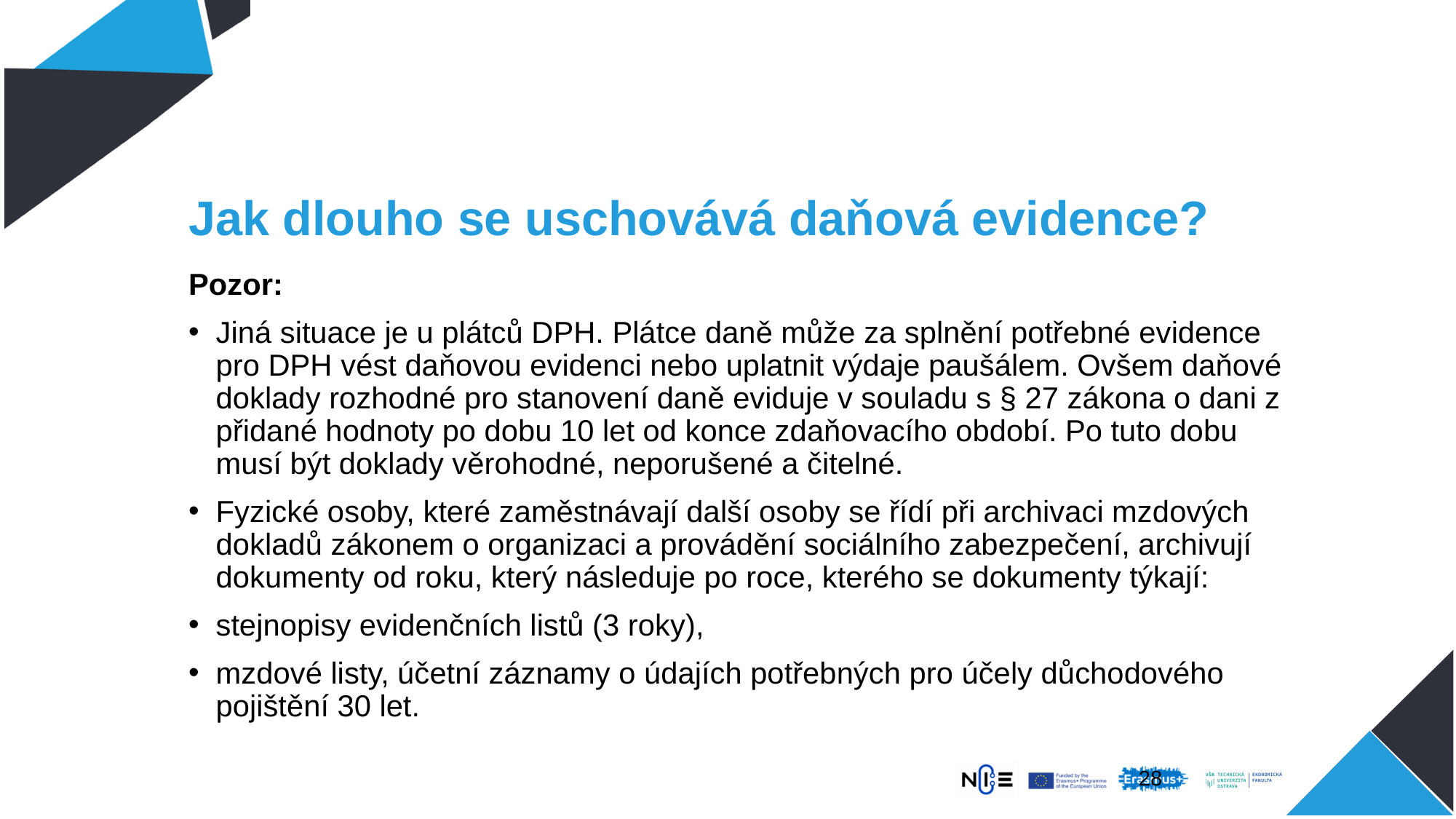

# Jak dlouho se uschovává daňová evidence?
Pozor:
Jiná situace je u plátců DPH. Plátce daně může za splnění potřebné evidence pro DPH vést daňovou evidenci nebo uplatnit výdaje paušálem. Ovšem daňové doklady rozhodné pro stanovení daně eviduje v souladu s § 27 zákona o dani z přidané hodnoty po dobu 10 let od konce zdaňovacího období. Po tuto dobu musí být doklady věrohodné, neporušené a čitelné.
Fyzické osoby, které zaměstnávají další osoby se řídí při archivaci mzdových dokladů zákonem o organizaci a provádění sociálního zabezpečení, archivují dokumenty od roku, který následuje po roce, kterého se dokumenty týkají:
stejnopisy evidenčních listů (3 roky),
mzdové listy, účetní záznamy o údajích potřebných pro účely důchodového pojištění 30 let.

28